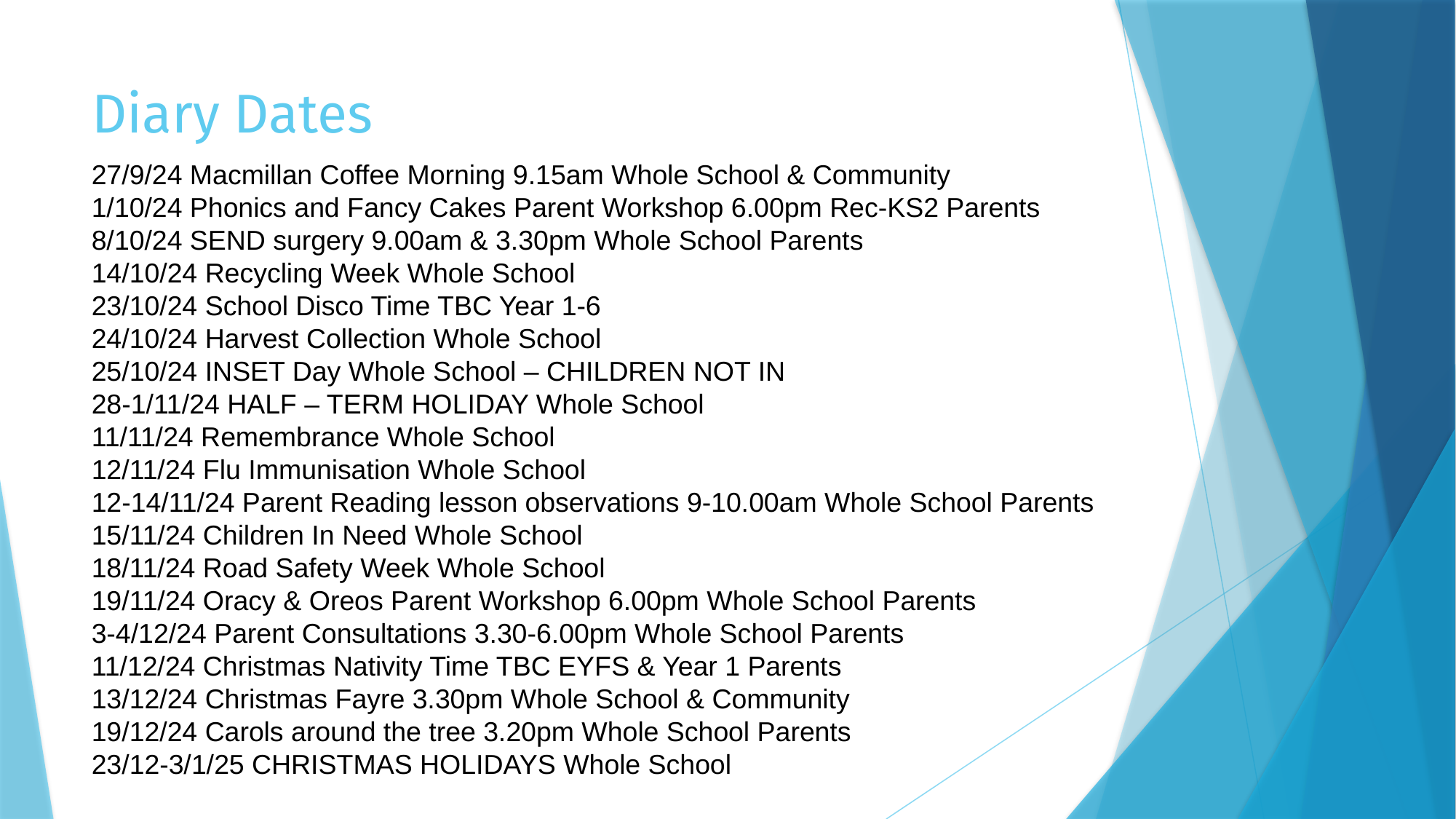

# Diary Dates
27/9/24 Macmillan Coffee Morning 9.15am Whole School & Community
1/10/24 Phonics and Fancy Cakes Parent Workshop 6.00pm Rec-KS2 Parents
8/10/24 SEND surgery 9.00am & 3.30pm Whole School Parents
14/10/24 Recycling Week Whole School
23/10/24 School Disco Time TBC Year 1-6
24/10/24 Harvest Collection Whole School
25/10/24 INSET Day Whole School – CHILDREN NOT IN
28-1/11/24 HALF – TERM HOLIDAY Whole School
11/11/24 Remembrance Whole School
12/11/24 Flu Immunisation Whole School
12-14/11/24 Parent Reading lesson observations 9-10.00am Whole School Parents
15/11/24 Children In Need Whole School
18/11/24 Road Safety Week Whole School
19/11/24 Oracy & Oreos Parent Workshop 6.00pm Whole School Parents
3-4/12/24 Parent Consultations 3.30-6.00pm Whole School Parents
11/12/24 Christmas Nativity Time TBC EYFS & Year 1 Parents
13/12/24 Christmas Fayre 3.30pm Whole School & Community
19/12/24 Carols around the tree 3.20pm Whole School Parents
23/12-3/1/25 CHRISTMAS HOLIDAYS Whole School